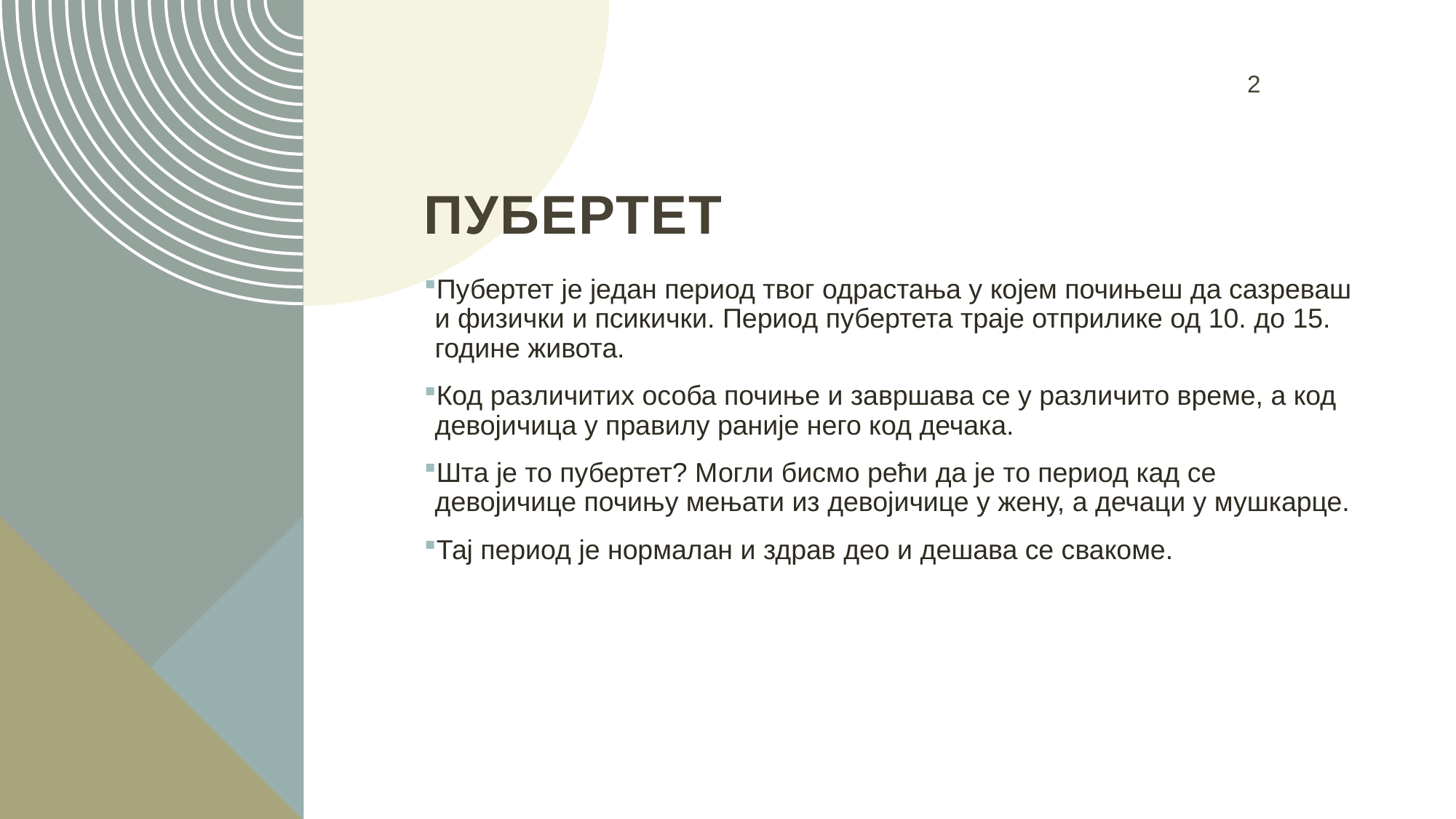

2
# Пубертет
Пубертет је један период твог одрастања у којем почињеш да сазреваш и физички и псикички. Период пубертета траје отприлике од 10. до 15. године живота.
Код различитих особа почиње и завршава се у различито време, а код девојичица у правилу раније него код дечака.
Шта је то пубертет? Могли бисмо рећи да је то период кад се девојичице почињу мењати из девојичице у жену, а дечаци у мушкарце.
Тај период је нормалан и здрав део и дешава се свакоме.